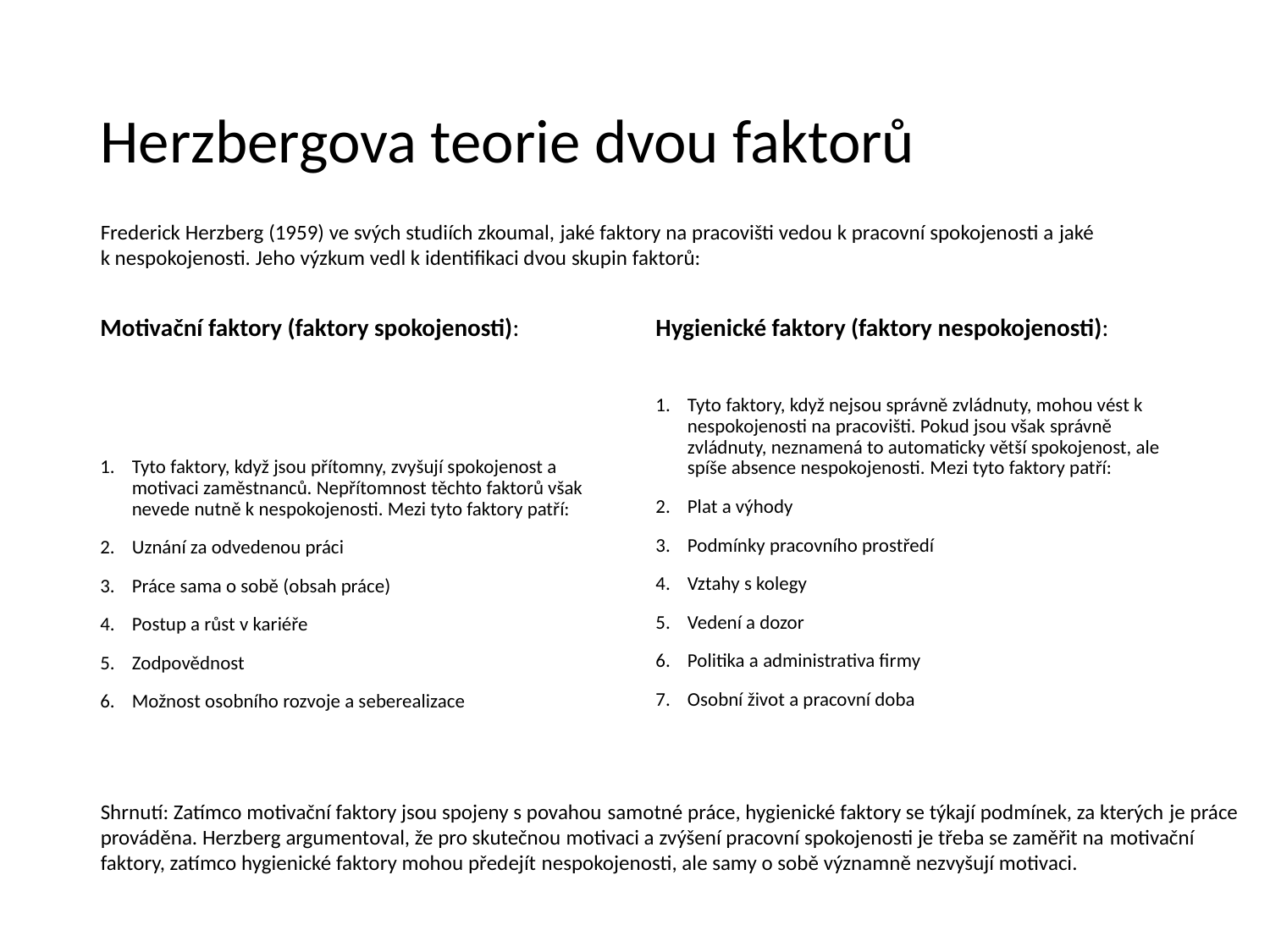

# Herzbergova teorie dvou faktorů
Frederick Herzberg (1959) ve svých studiích zkoumal, jaké faktory na pracovišti vedou k pracovní spokojenosti a jaké k nespokojenosti. Jeho výzkum vedl k identifikaci dvou skupin faktorů:​
Motivační faktory (faktory spokojenosti):
Hygienické faktory (faktory nespokojenosti):
Tyto faktory, když jsou přítomny, zvyšují spokojenost a motivaci zaměstnanců. Nepřítomnost těchto faktorů však nevede nutně k nespokojenosti. Mezi tyto faktory patří:
Uznání za odvedenou práci
Práce sama o sobě (obsah práce)
Postup a růst v kariéře
Zodpovědnost
Možnost osobního rozvoje a seberealizace

Tyto faktory, když nejsou správně zvládnuty, mohou vést k nespokojenosti na pracovišti. Pokud jsou však správně zvládnuty, neznamená to automaticky větší spokojenost, ale spíše absence nespokojenosti. Mezi tyto faktory patří:
Plat a výhody
Podmínky pracovního prostředí
Vztahy s kolegy
Vedení a dozor
Politika a administrativa firmy
Osobní život a pracovní doba

Shrnutí: Zatímco motivační faktory jsou spojeny s povahou samotné práce, hygienické faktory se týkají podmínek, za kterých je práce prováděna. Herzberg argumentoval, že pro skutečnou motivaci a zvýšení pracovní spokojenosti je třeba se zaměřit na motivační faktory, zatímco hygienické faktory mohou předejít nespokojenosti, ale samy o sobě významně nezvyšují motivaci. ​